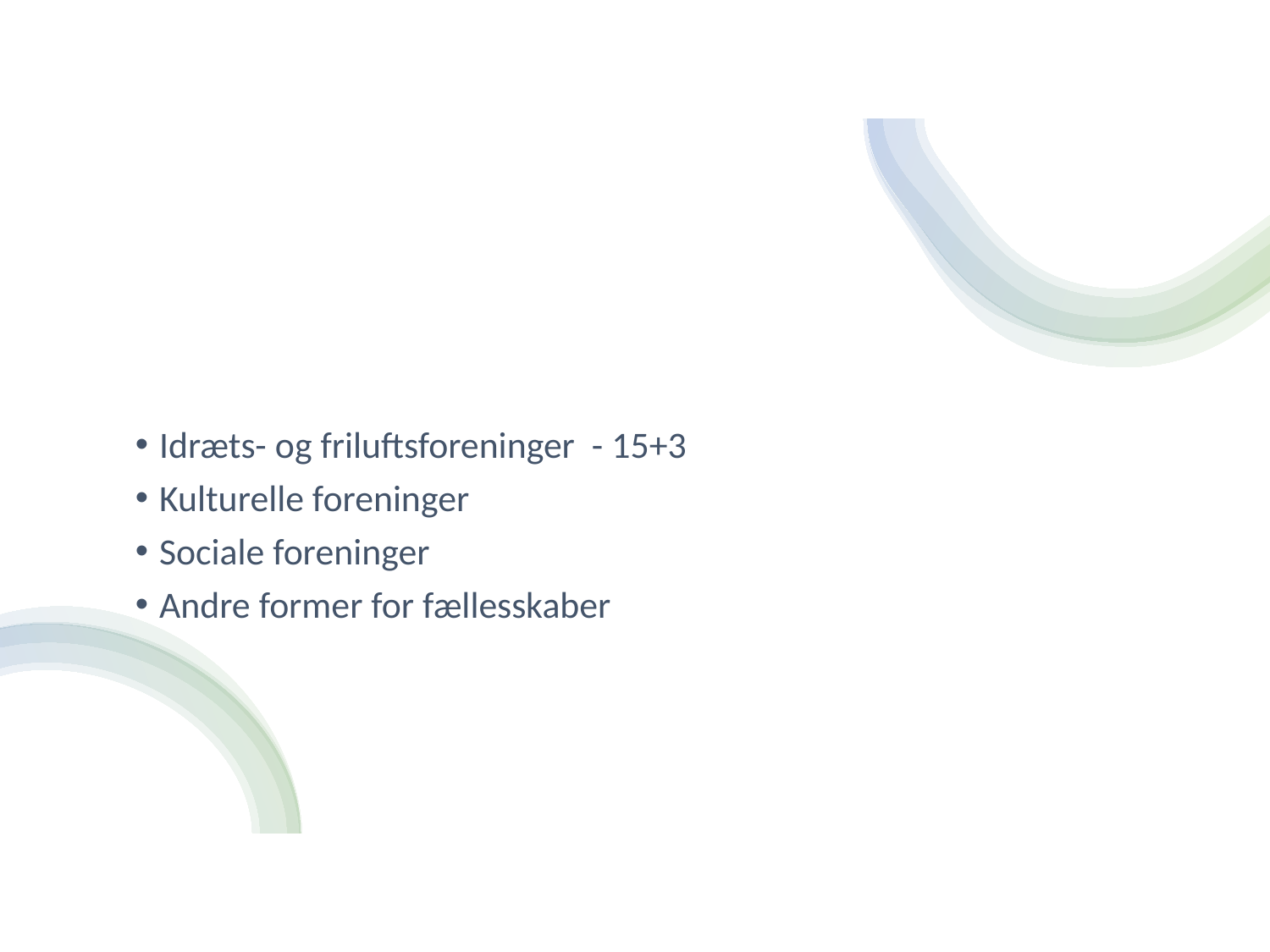

#
Idræts- og friluftsforeninger  - 15+3
Kulturelle foreninger
Sociale foreninger
Andre former for fællesskaber